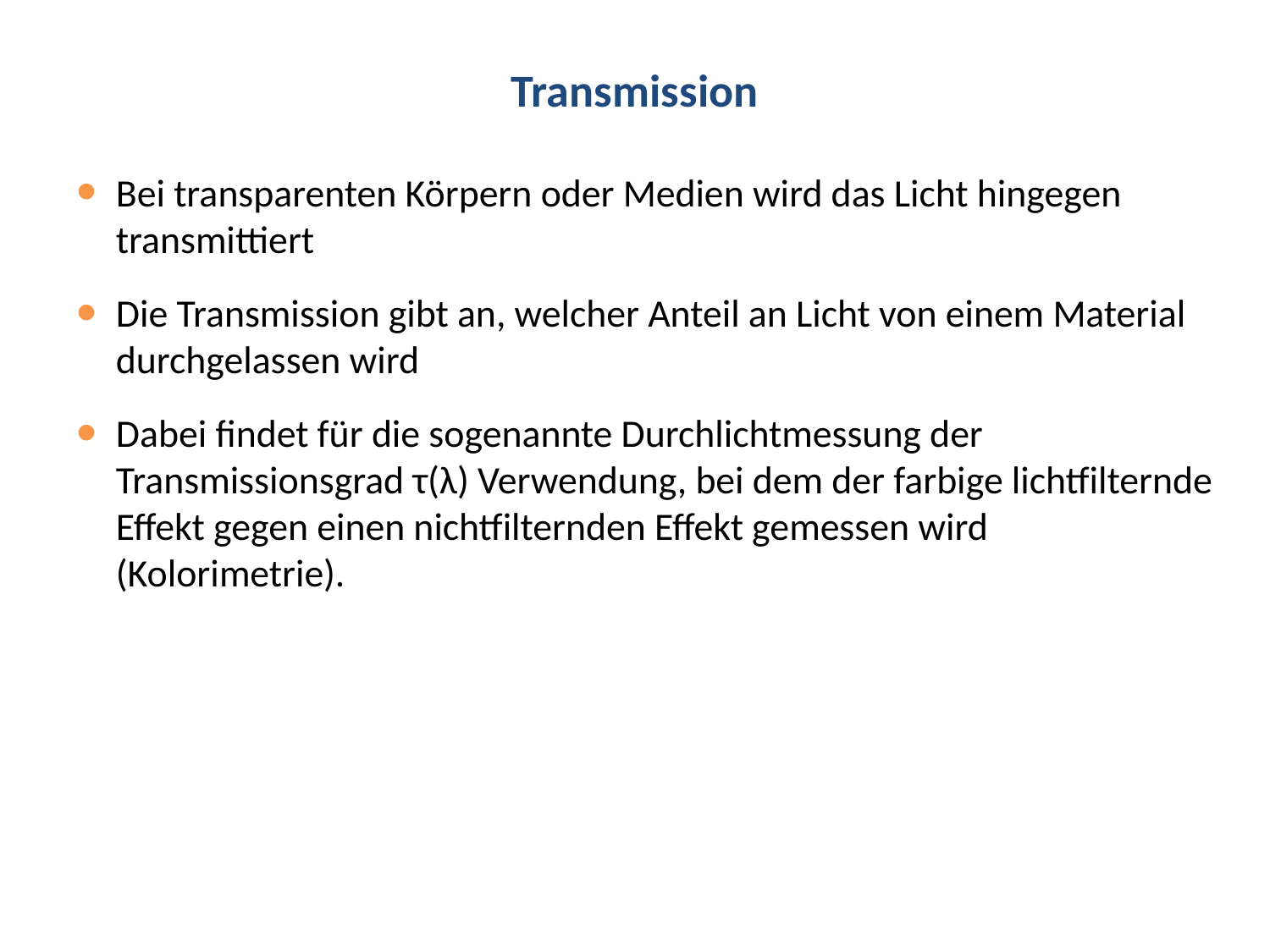

# Transmission

Bei transparenten Körpern oder Medien wird das Licht hingegen transmittiert

Die Transmission gibt an, welcher Anteil an Licht von einem Material durchgelassen wird

Dabei findet für die sogenannte Durchlichtmessung der Transmissionsgrad τ(λ) Verwendung, bei dem der farbige lichtfilternde Effekt gegen einen nichtfilternden Effekt gemessen wird (Kolorimetrie).